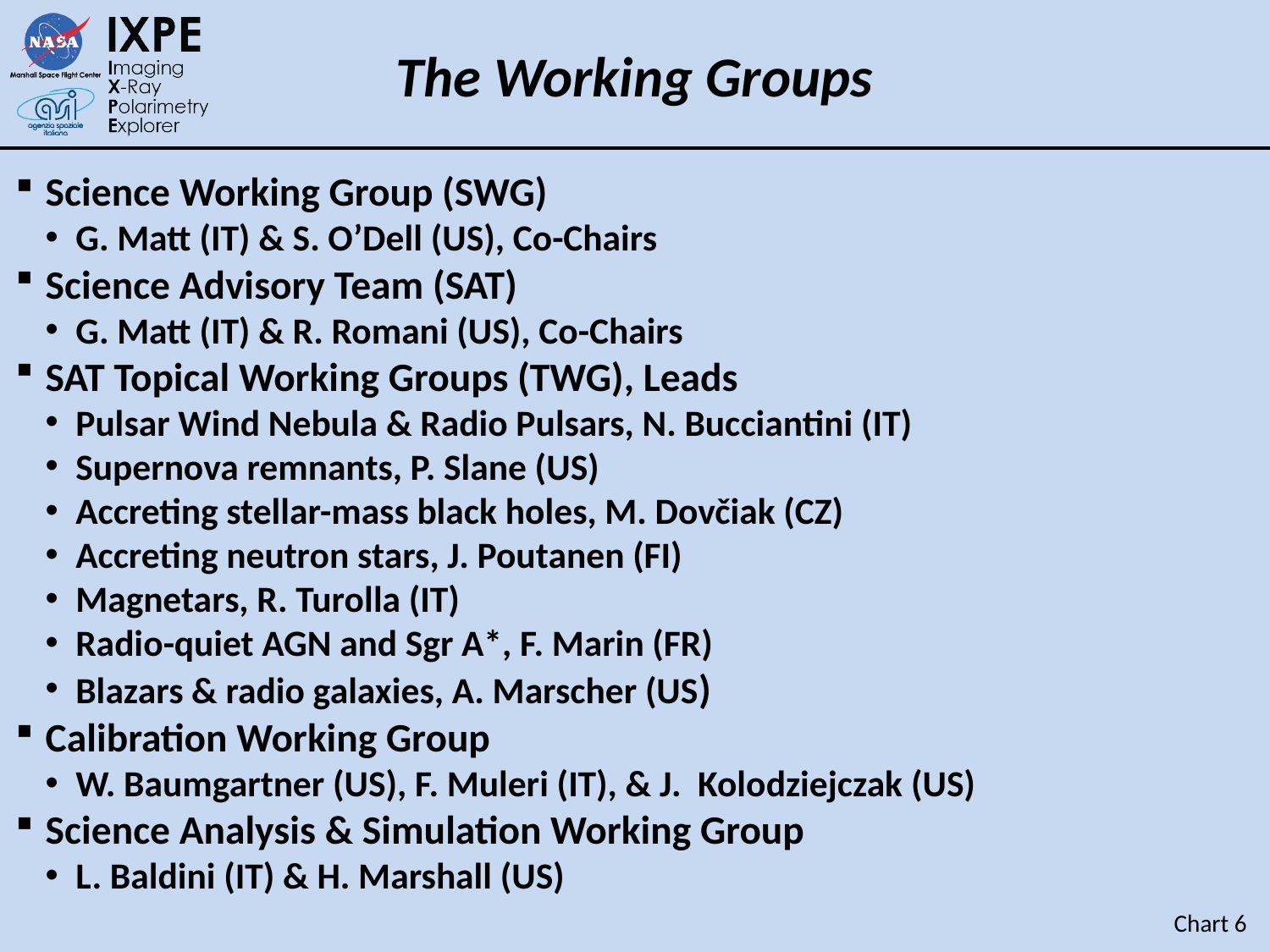

# The Working Groups
Science Working Group (SWG)
G. Matt (IT) & S. O’Dell (US), Co-Chairs
Science Advisory Team (SAT)
G. Matt (IT) & R. Romani (US), Co-Chairs
SAT Topical Working Groups (TWG), Leads
Pulsar Wind Nebula & Radio Pulsars, N. Bucciantini (IT)
Supernova remnants, P. Slane (US)
Accreting stellar-mass black holes, M. Dovčiak (CZ)
Accreting neutron stars, J. Poutanen (FI)
Magnetars, R. Turolla (IT)
Radio-quiet AGN and Sgr A*, F. Marin (FR)
Blazars & radio galaxies, A. Marscher (US)
Calibration Working Group
W. Baumgartner (US), F. Muleri (IT), & J.  Kolodziejczak (US)
Science Analysis & Simulation Working Group
L. Baldini (IT) & H. Marshall (US)